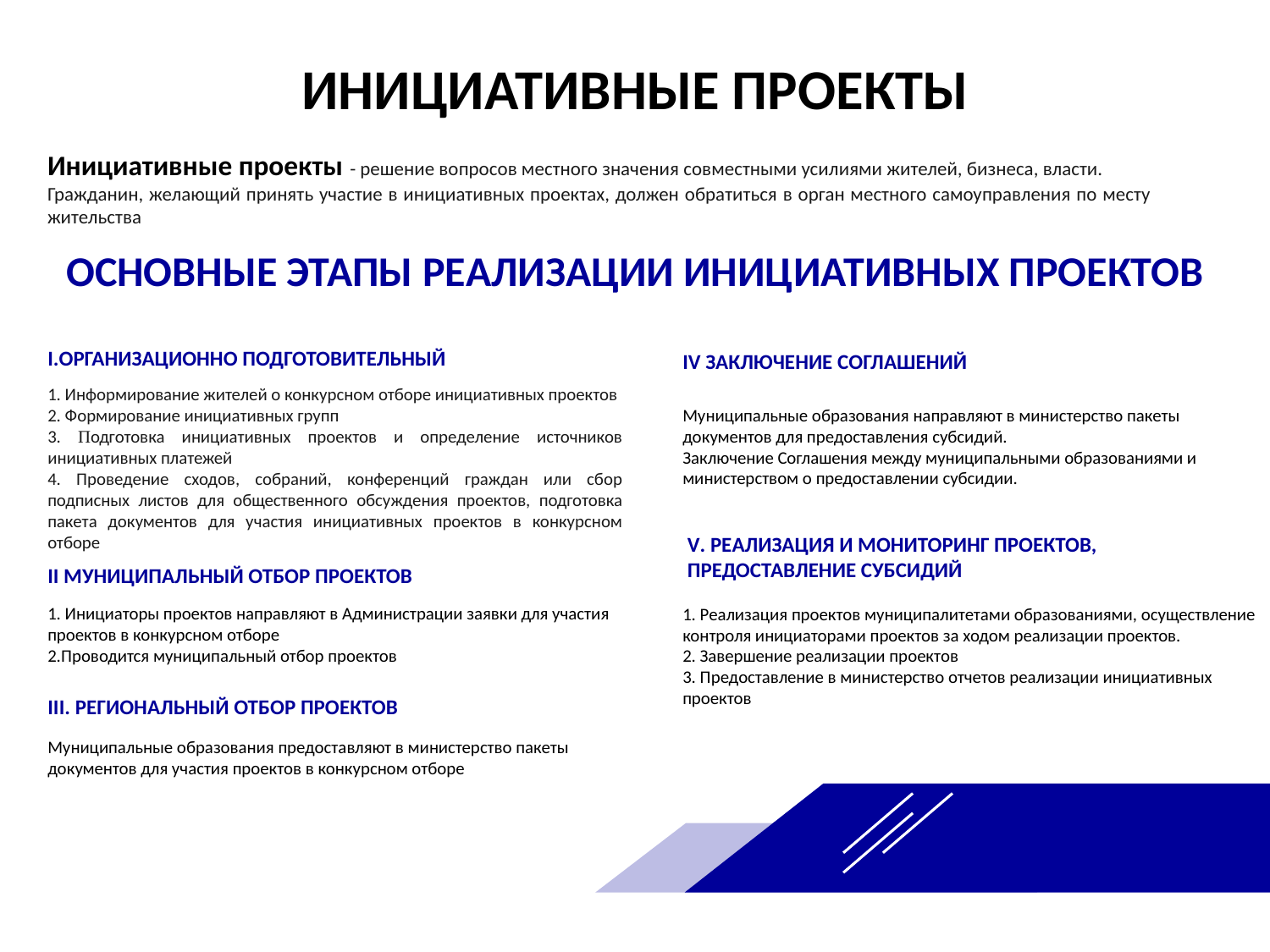

# ИНИЦИАТИВНЫЕ ПРОЕКТЫ
Инициативные проекты - решение вопросов местного значения совместными усилиями жителей, бизнеса, власти.
Гражданин, желающий принять участие в инициативных проектах, должен обратиться в орган местного самоуправления по месту жительства
ОСНОВНЫЕ ЭТАПЫ РЕАЛИЗАЦИИ ИНИЦИАТИВНЫХ ПРОЕКТОВ
I.ОРГАНИЗАЦИОННО ПОДГОТОВИТЕЛЬНЫЙ
1. Информирование жителей о конкурсном отборе инициативных проектов
2. Формирование инициативных групп
3. Подготовка инициативных проектов и определение источников инициативных платежей
4. Проведение сходов, собраний, конференций граждан или сбор подписных листов для общественного обсуждения проектов, подготовка пакета документов для участия инициативных проектов в конкурсном отборе
IV ЗАКЛЮЧЕНИЕ СОГЛАШЕНИЙ
Муниципальные образования направляют в министерство пакеты документов для предоставления субсидий.
Заключение Соглашения между муниципальными образованиями и  министерством о предоставлении субсидии.
V. РЕАЛИЗАЦИЯ И МОНИТОРИНГ ПРОЕКТОВ, ПРЕДОСТАВЛЕНИЕ СУБСИДИЙ
1. Реализация проектов муниципалитетами образованиями, осуществление контроля инициаторами проектов за ходом реализации проектов.
2. Завершение реализации проектов
3. Предоставление в министерство отчетов реализации инициативных проектов
II МУНИЦИПАЛЬНЫЙ ОТБОР ПРОЕКТОВ
1. Инициаторы проектов направляют в Администрации заявки для участия проектов в конкурсном отборе
2.Проводится муниципальный отбор проектов
III. РЕГИОНАЛЬНЫЙ ОТБОР ПРОЕКТОВ
Муниципальные образования предоставляют в министерство пакеты документов для участия проектов в конкурсном отборе